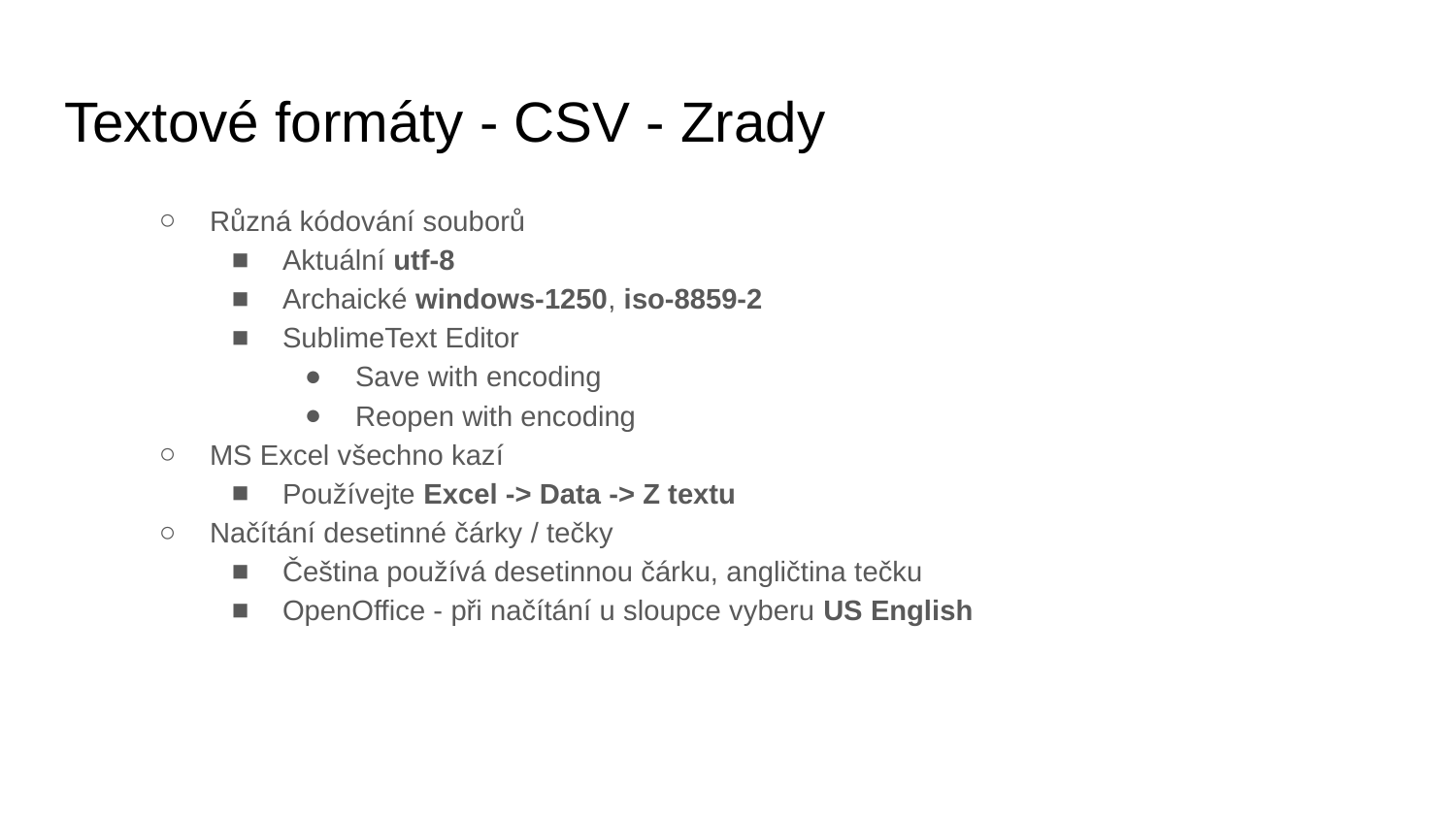

# Textové formáty - CSV - Zrady
Různá kódování souborů
Aktuální utf-8
Archaické windows-1250, iso-8859-2
SublimeText Editor
Save with encoding
Reopen with encoding
MS Excel všechno kazí
Používejte Excel -> Data -> Z textu
Načítání desetinné čárky / tečky
Čeština používá desetinnou čárku, angličtina tečku
OpenOffice - při načítání u sloupce vyberu US English